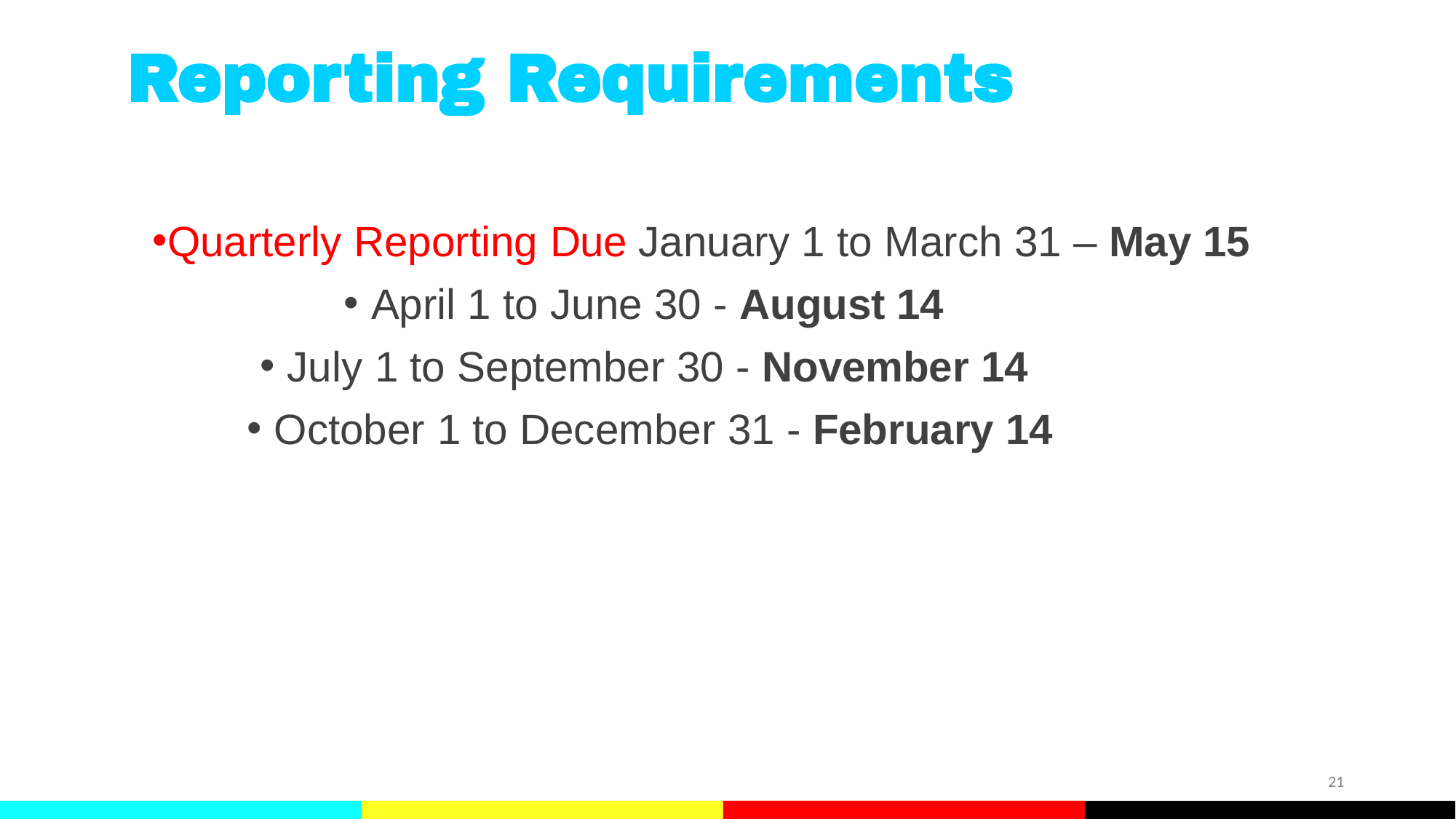

# Reporting Requirements
Quarterly Reporting Due January 1 to March 31 – May 15
April 1 to June 30 - August 14
July 1 to September 30 - November 14
October 1 to December 31 - February 14

21